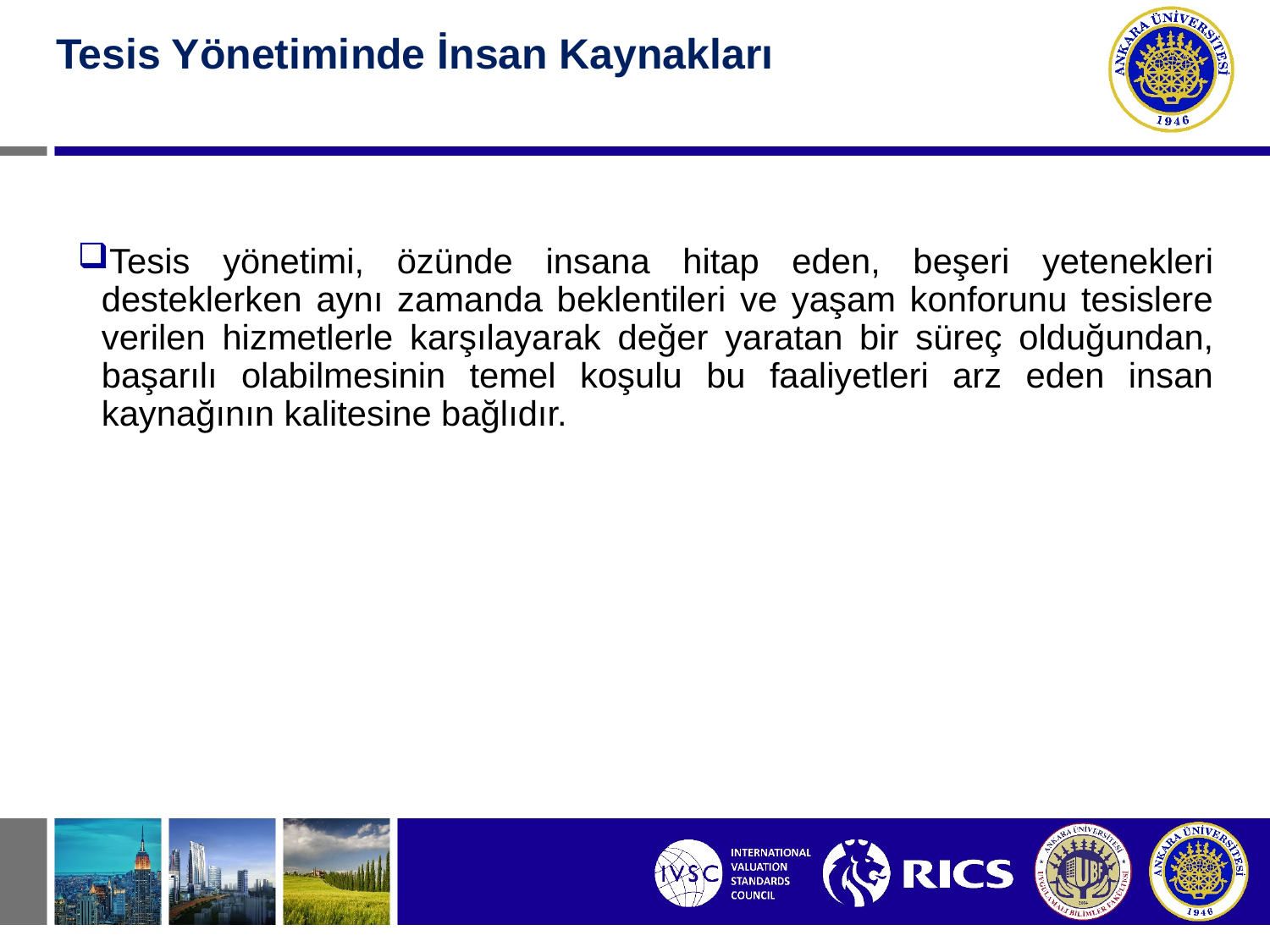

#
Tesis Yönetiminde İnsan Kaynakları
Tesis yönetimi, özünde insana hitap eden, beşeri yetenekleri desteklerken aynı zamanda beklentileri ve yaşam konforunu tesislere verilen hizmetlerle karşılaya­rak değer yaratan bir süreç olduğundan, başarılı olabilmesinin temel koşulu bu faaliyetleri arz eden insan kaynağının kalitesine bağlıdır.